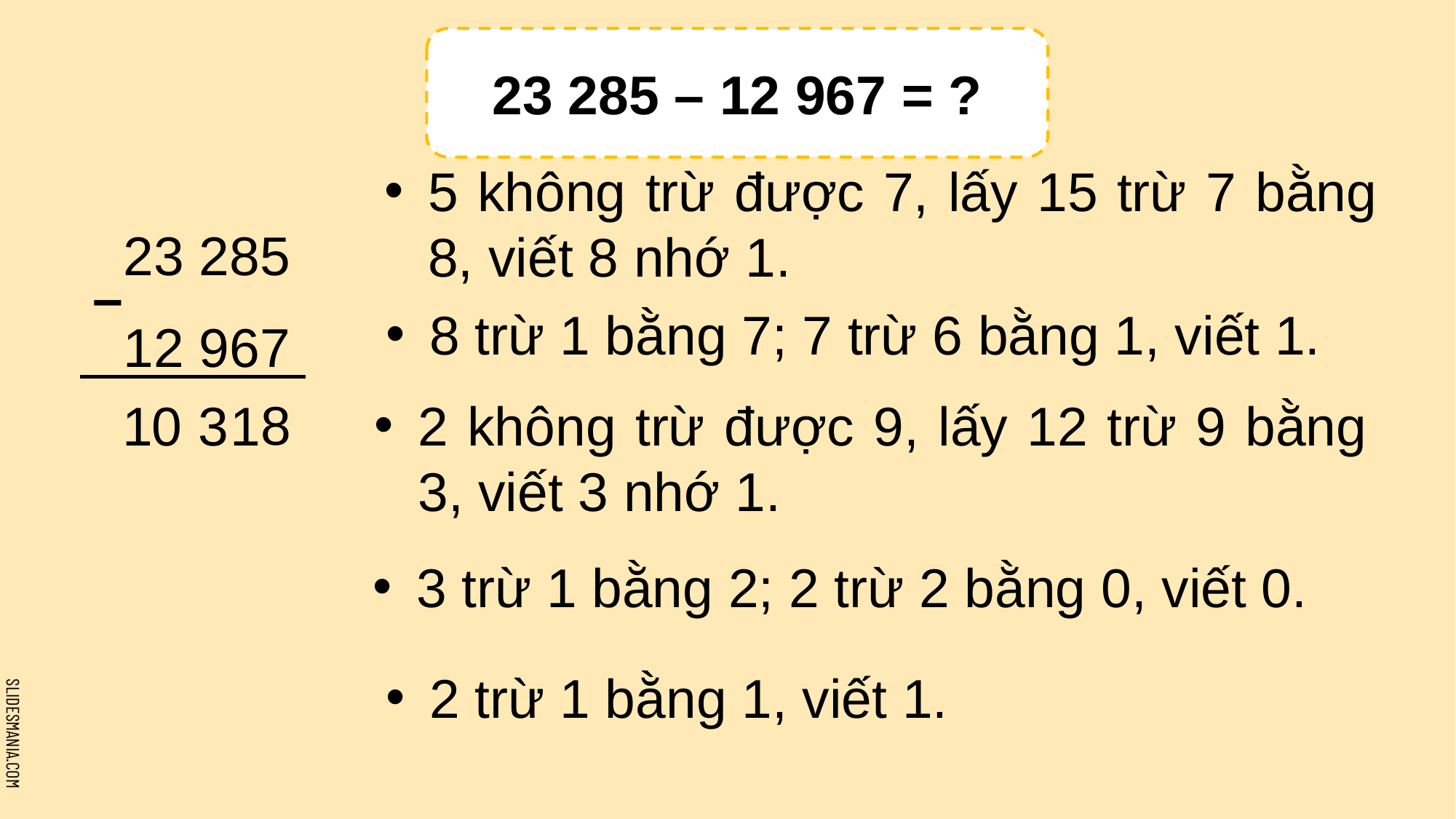

23 285 – 12 967 = ?
5 không trừ được 7, lấy 15 trừ 7 bằng 8, viết 8 nhớ 1.
23 285
–
8 trừ 1 bằng 7; 7 trừ 6 bằng 1, viết 1.
12 967
8
1
0
3
1
2 không trừ được 9, lấy 12 trừ 9 bằng 3, viết 3 nhớ 1.
3 trừ 1 bằng 2; 2 trừ 2 bằng 0, viết 0.
2 trừ 1 bằng 1, viết 1.